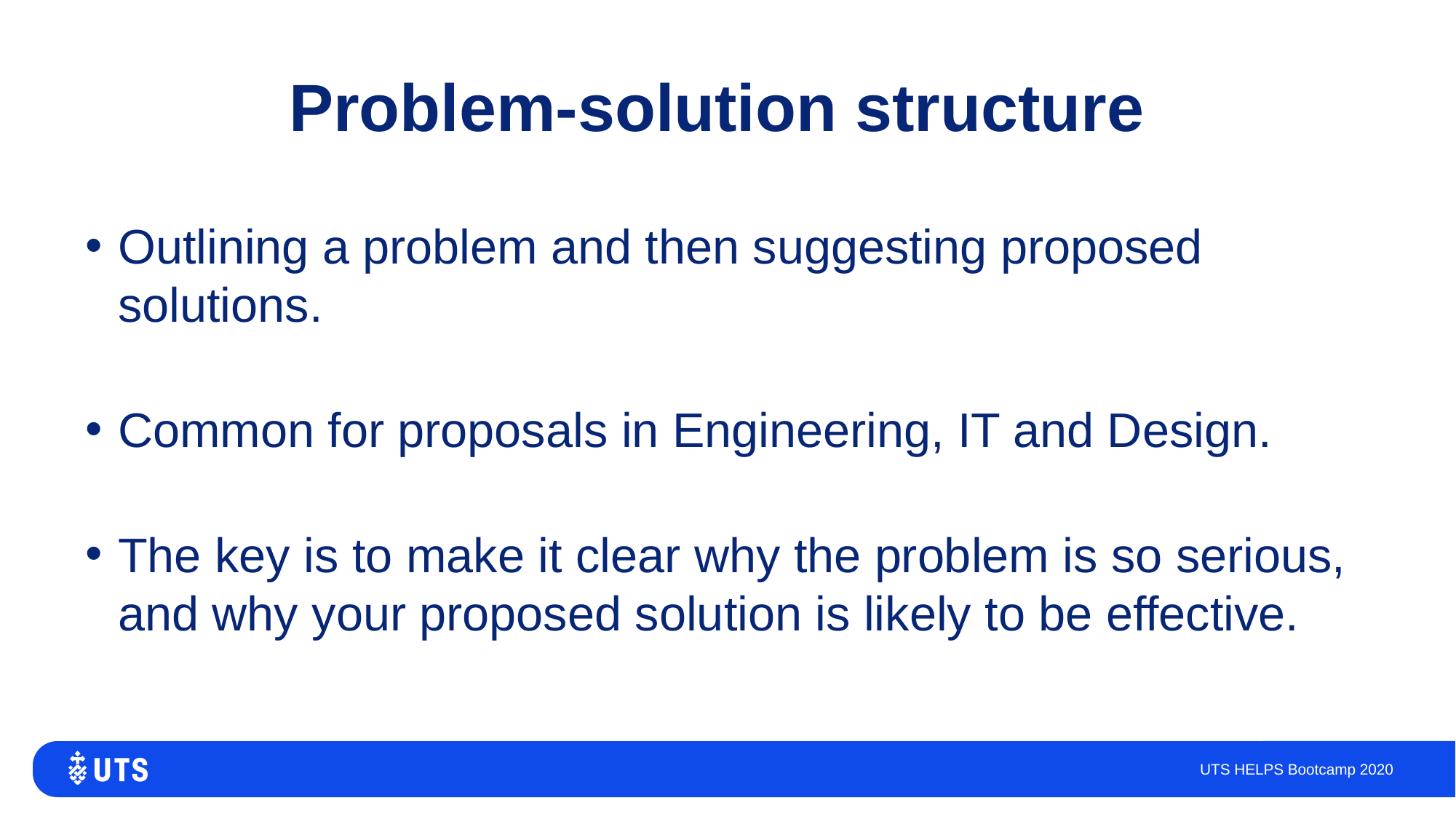

# Problem-solution structure
Outlining a problem and then suggesting proposed solutions.

Common for proposals in Engineering, IT and Design.

The key is to make it clear why the problem is so serious, and why your proposed solution is likely to be effective.

UTS HELPS Bootcamp 2020